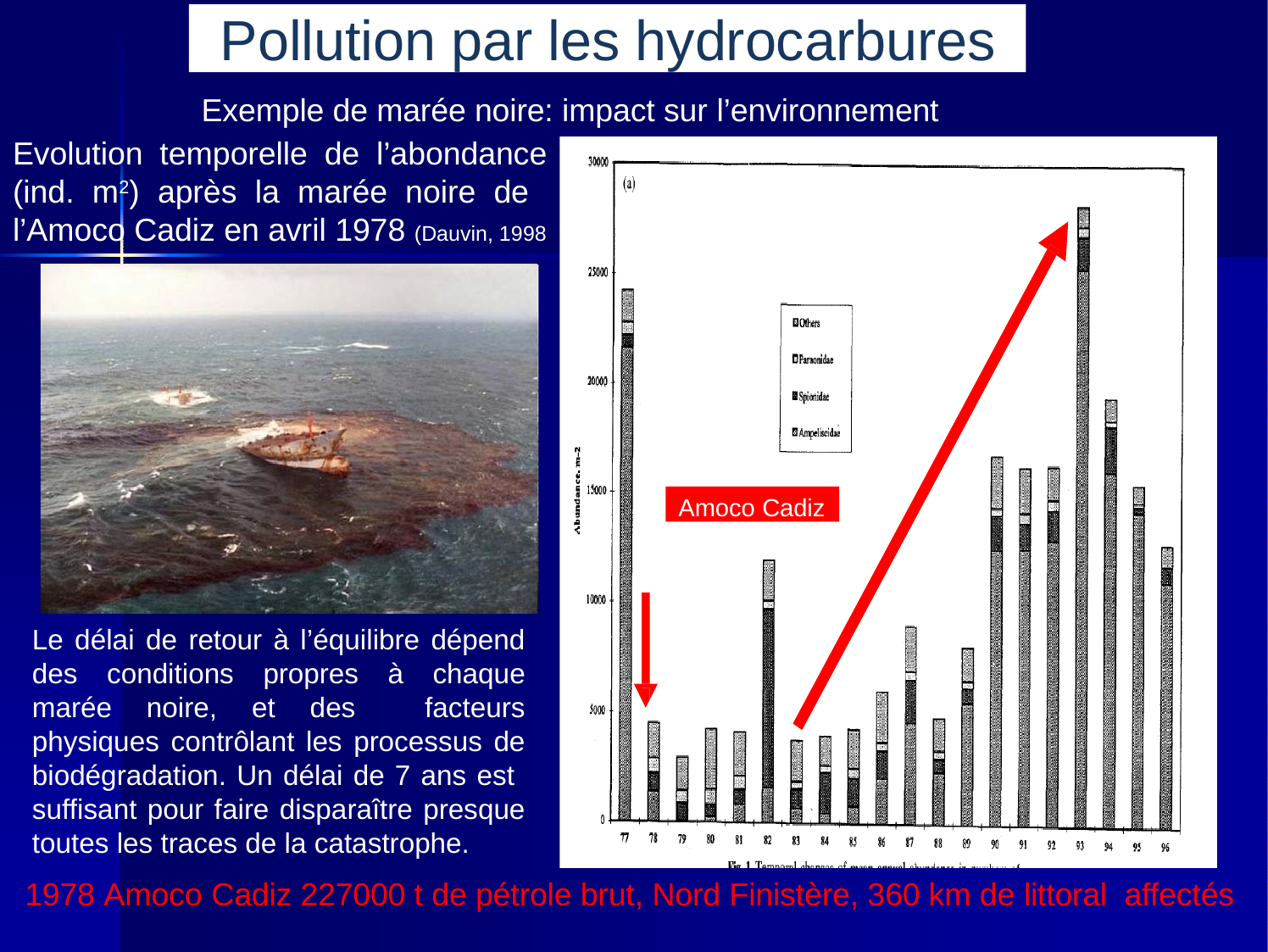

Pollution par les hydrocarbures
Exemple de marée noire: impact sur l’environnement
Evolution temporelle de l’abondance (ind. m2) après la marée noire de  l’Amoco Cadiz en avril 1978 (Dauvin, 1998

Amoco Cadiz

Le délai de retour à l’équilibre dépend des conditions propres à chaque marée noire, et des  facteurs physiques contrôlant les processus de biodégradation. Un délai de 7 ans est  suffisant pour faire disparaître presque toutes les traces de la catastrophe.
1978 Amoco Cadiz 227000 t de pétrole brut, Nord Finistère, 360 km de littoral  affectés